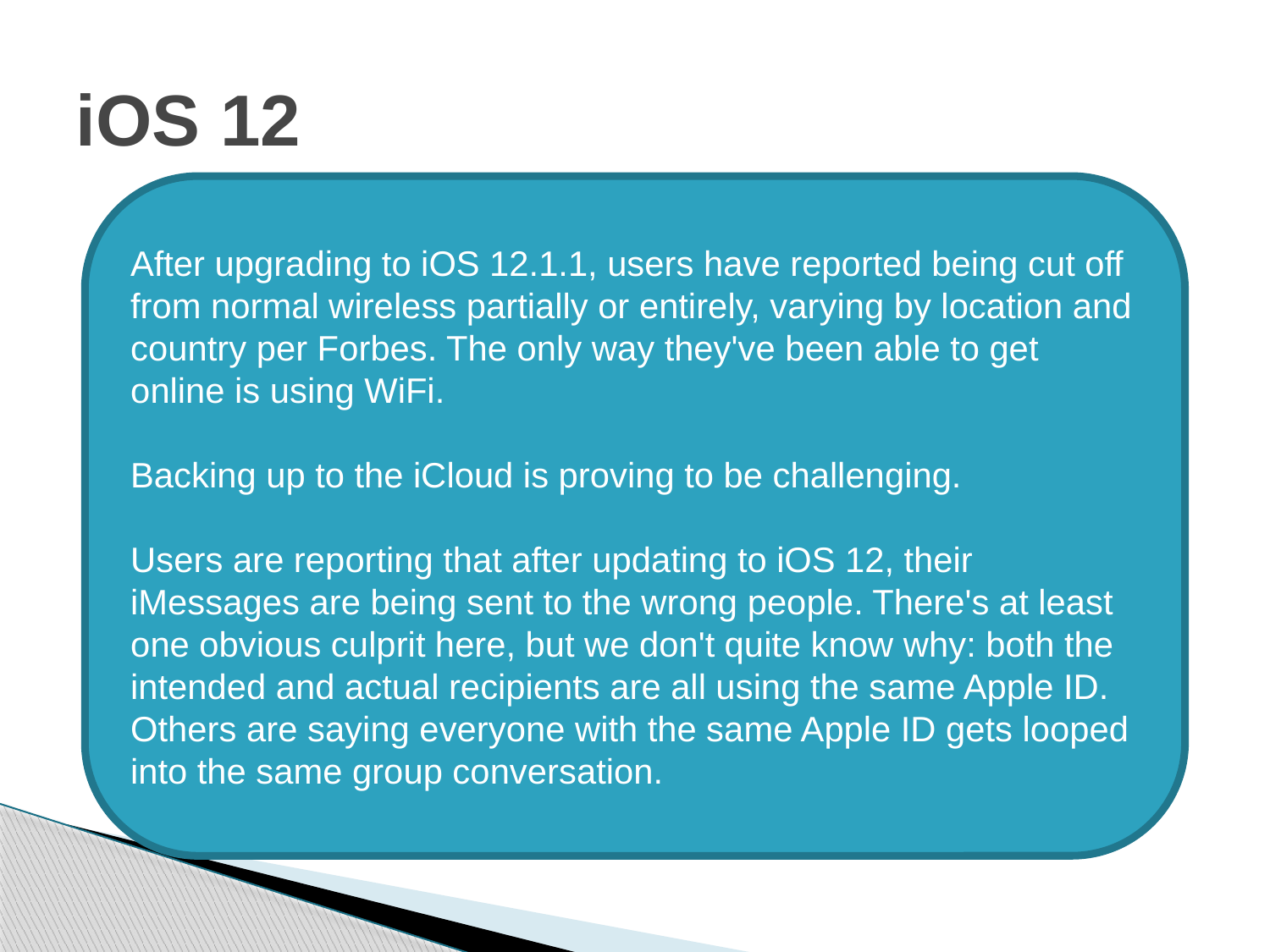

# iOS 12
After upgrading to iOS 12.1.1, users have reported being cut off from normal wireless partially or entirely, varying by location and country per Forbes. The only way they've been able to get online is using WiFi.

Backing up to the iCloud is proving to be challenging.

Users are reporting that after updating to iOS 12, their iMessages are being sent to the wrong people. There's at least one obvious culprit here, but we don't quite know why: both the intended and actual recipients are all using the same Apple ID. Others are saying everyone with the same Apple ID gets looped into the same group conversation.